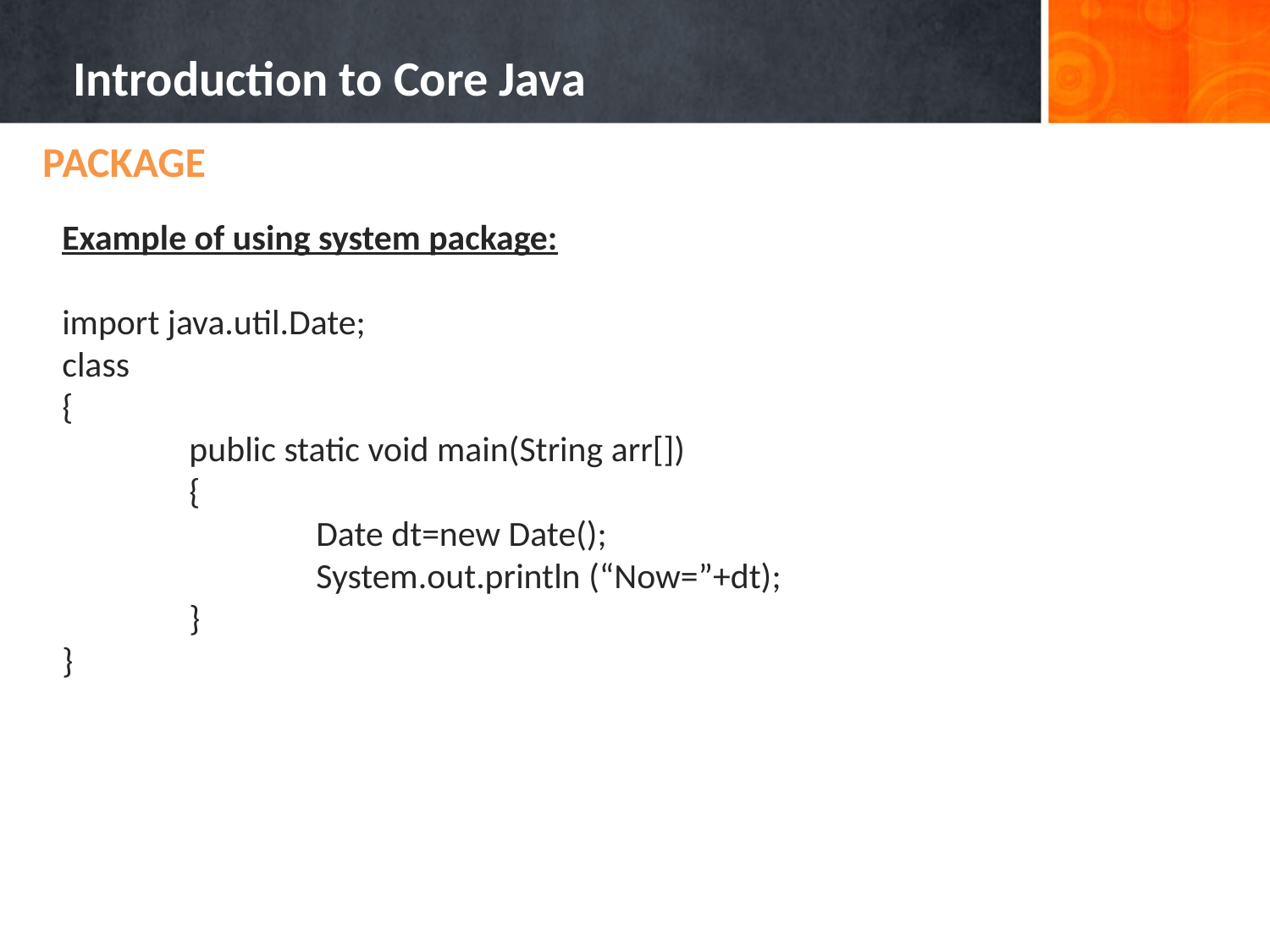

Introduction to Core Java
PACKAGE

Example of using system package:

import java.util.Date;
class
{
	public static void main(String arr[])
	{
		Date dt=new Date();
		System.out.println (“Now=”+dt);
	}
}